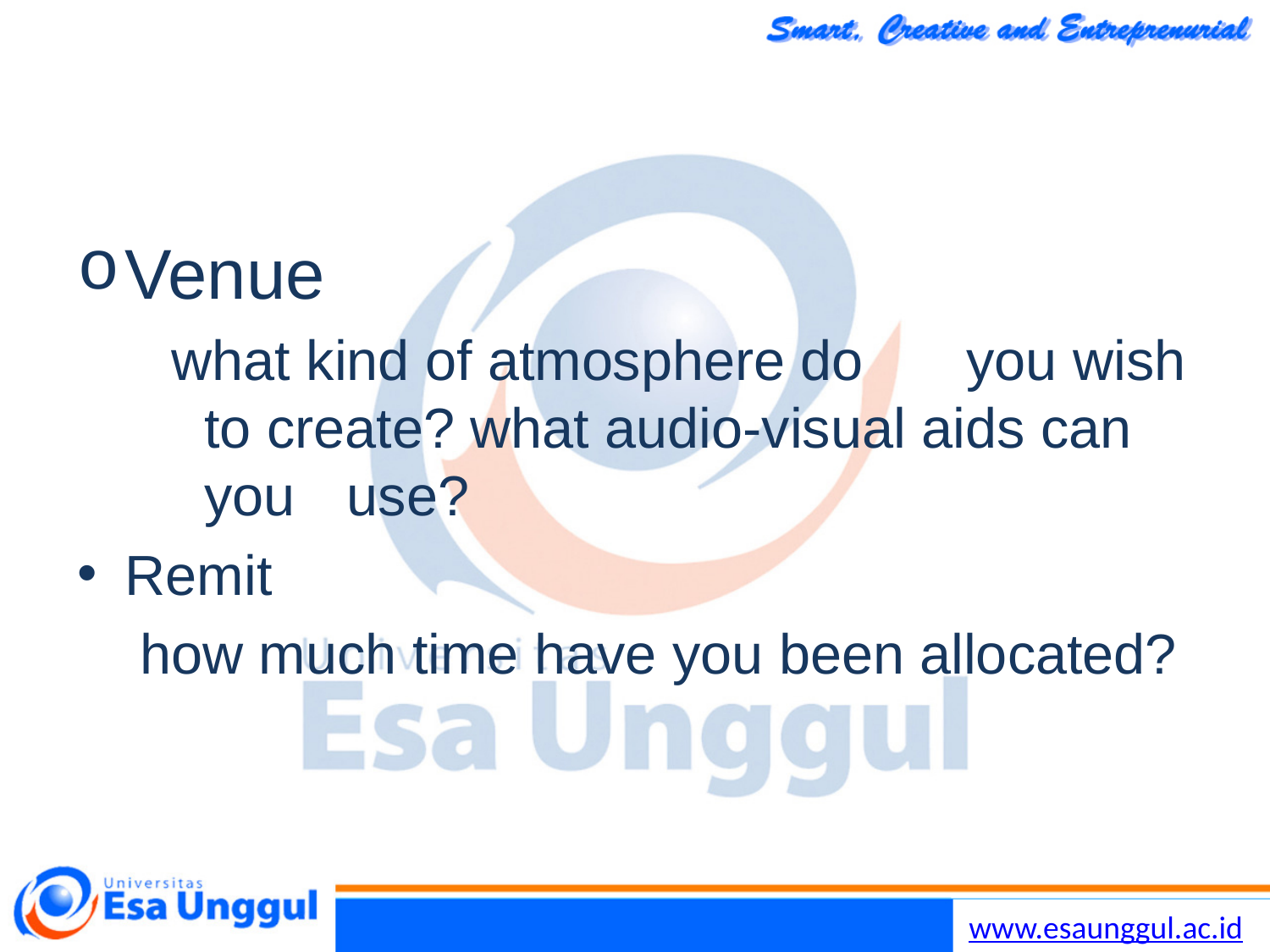

#
Venue
      what kind of atmosphere do 	you wish 	to create? what audio-visual aids can 	you 	 use?
Remit
    how much time have you been allocated?